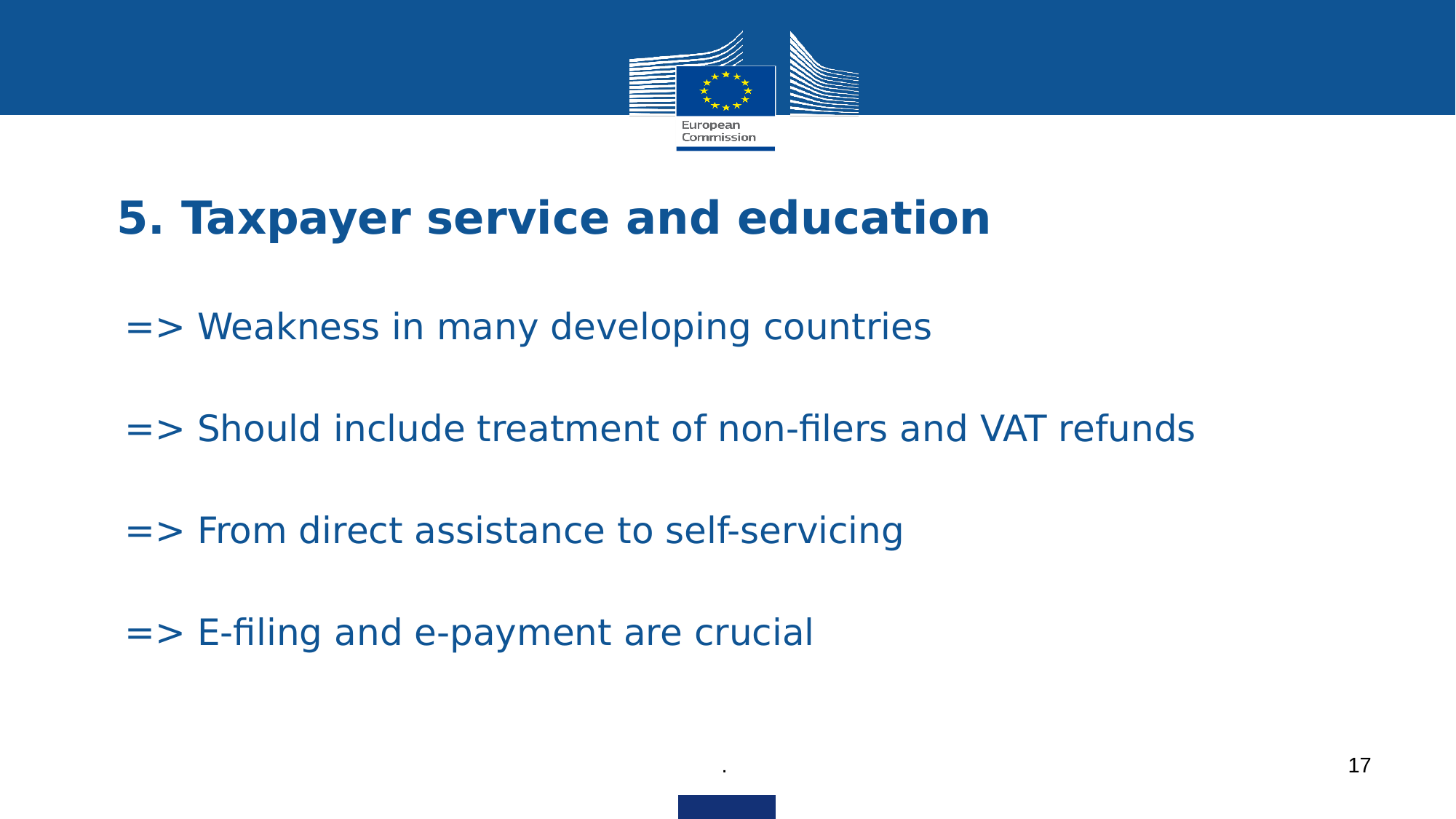

# 5. Taxpayer service and education
=> Weakness in many developing countries

=> Should include treatment of non-filers and VAT refunds

=> From direct assistance to self-servicing

=> E-filing and e-payment are crucial
.
17